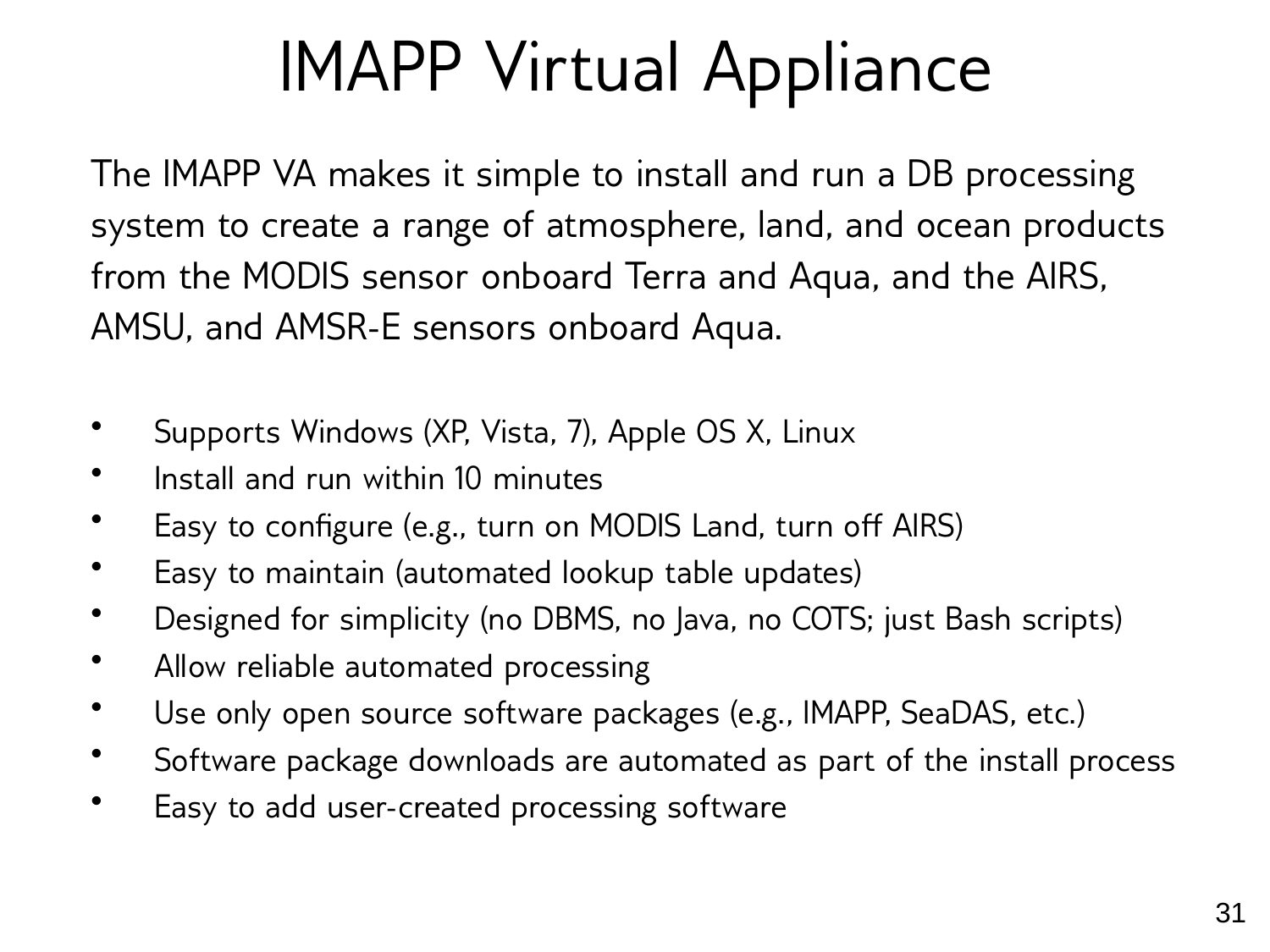

# IMAPP Virtual Appliance
The IMAPP VA makes it simple to install and run a DB processing system to create a range of atmosphere, land, and ocean products from the MODIS sensor onboard Terra and Aqua, and the AIRS, AMSU, and AMSR-E sensors onboard Aqua.

Supports Windows (XP, Vista, 7), Apple OS X, Linux
Install and run within 10 minutes
Easy to configure (e.g., turn on MODIS Land, turn off AIRS)
Easy to maintain (automated lookup table updates)
Designed for simplicity (no DBMS, no Java, no COTS; just Bash scripts)
Allow reliable automated processing
Use only open source software packages (e.g., IMAPP, SeaDAS, etc.)
Software package downloads are automated as part of the install process
Easy to add user-created processing software
31